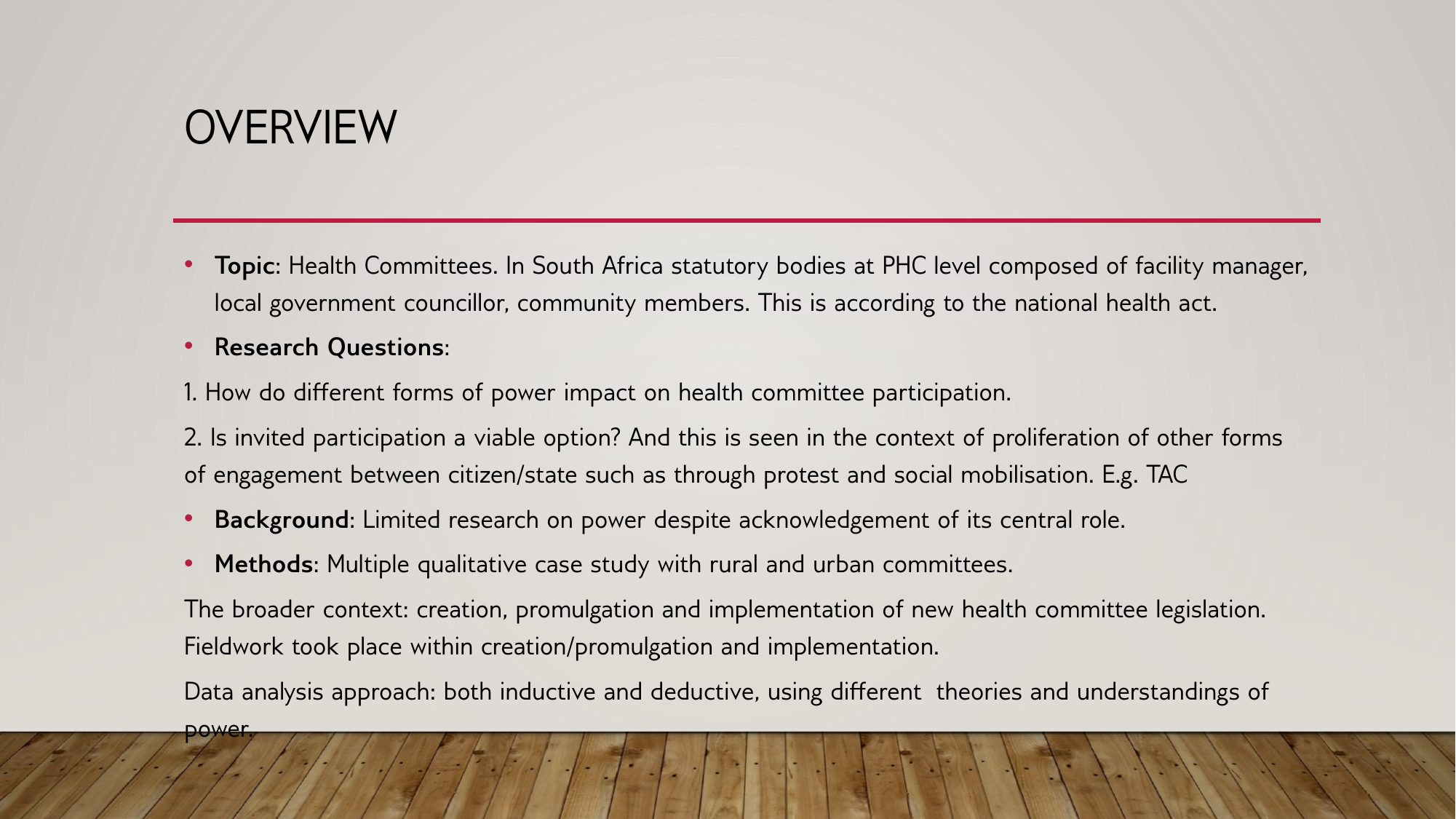

# Overview
Topic: Health Committees. In South Africa statutory bodies at PHC level composed of facility manager, local government councillor, community members. This is according to the national health act.
Research Questions:
1. How do different forms of power impact on health committee participation.
2. Is invited participation a viable option? And this is seen in the context of proliferation of other forms of engagement between citizen/state such as through protest and social mobilisation. E.g. TAC
Background: Limited research on power despite acknowledgement of its central role.
Methods: Multiple qualitative case study with rural and urban committees.
The broader context: creation, promulgation and implementation of new health committee legislation.  Fieldwork took place within creation/promulgation and implementation.
Data analysis approach: both inductive and deductive, using different	theories and understandings of power.